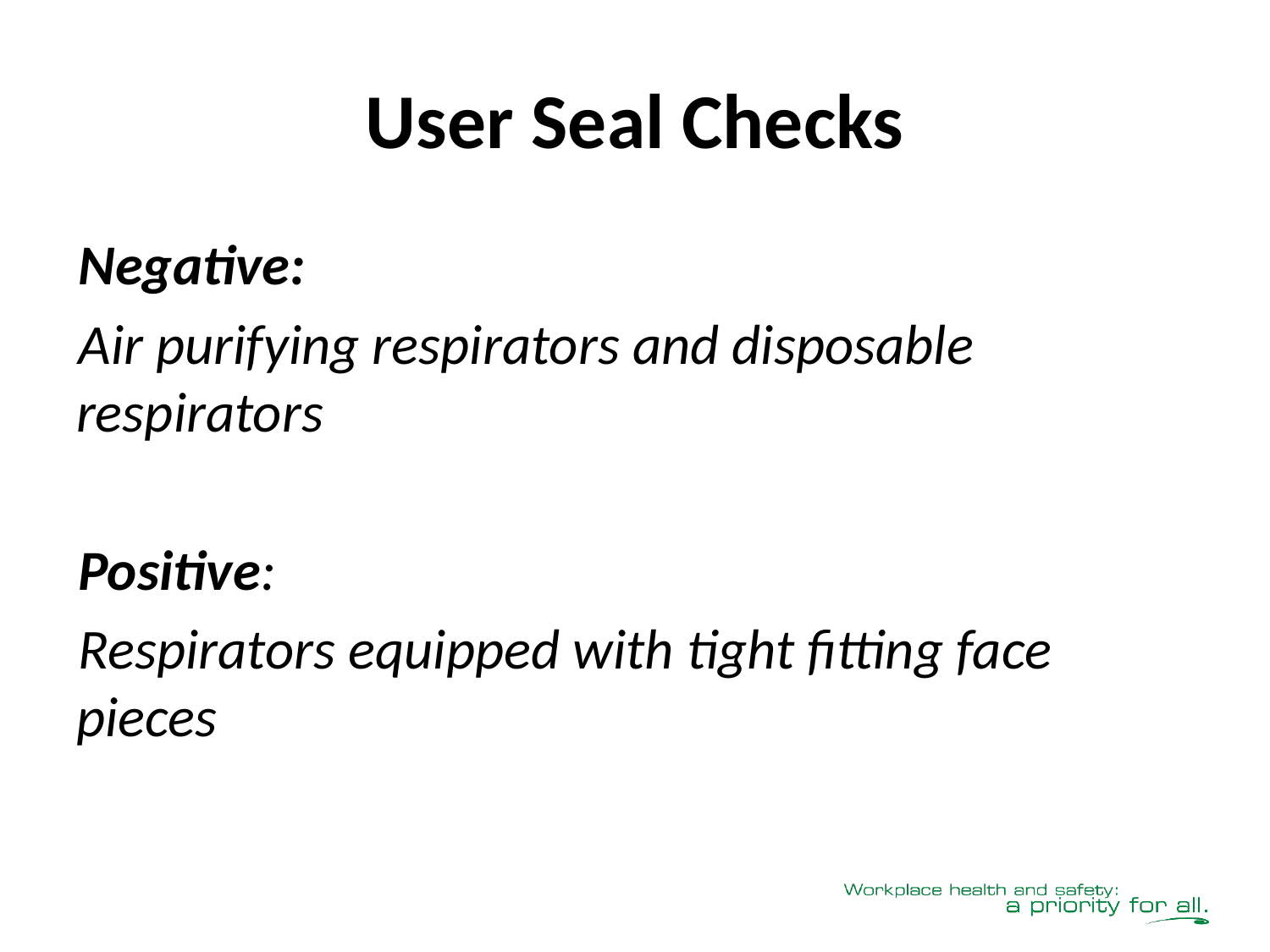

# User Seal Checks
Negative:
Air purifying respirators and disposable respirators

Positive:
Respirators equipped with tight fitting face pieces